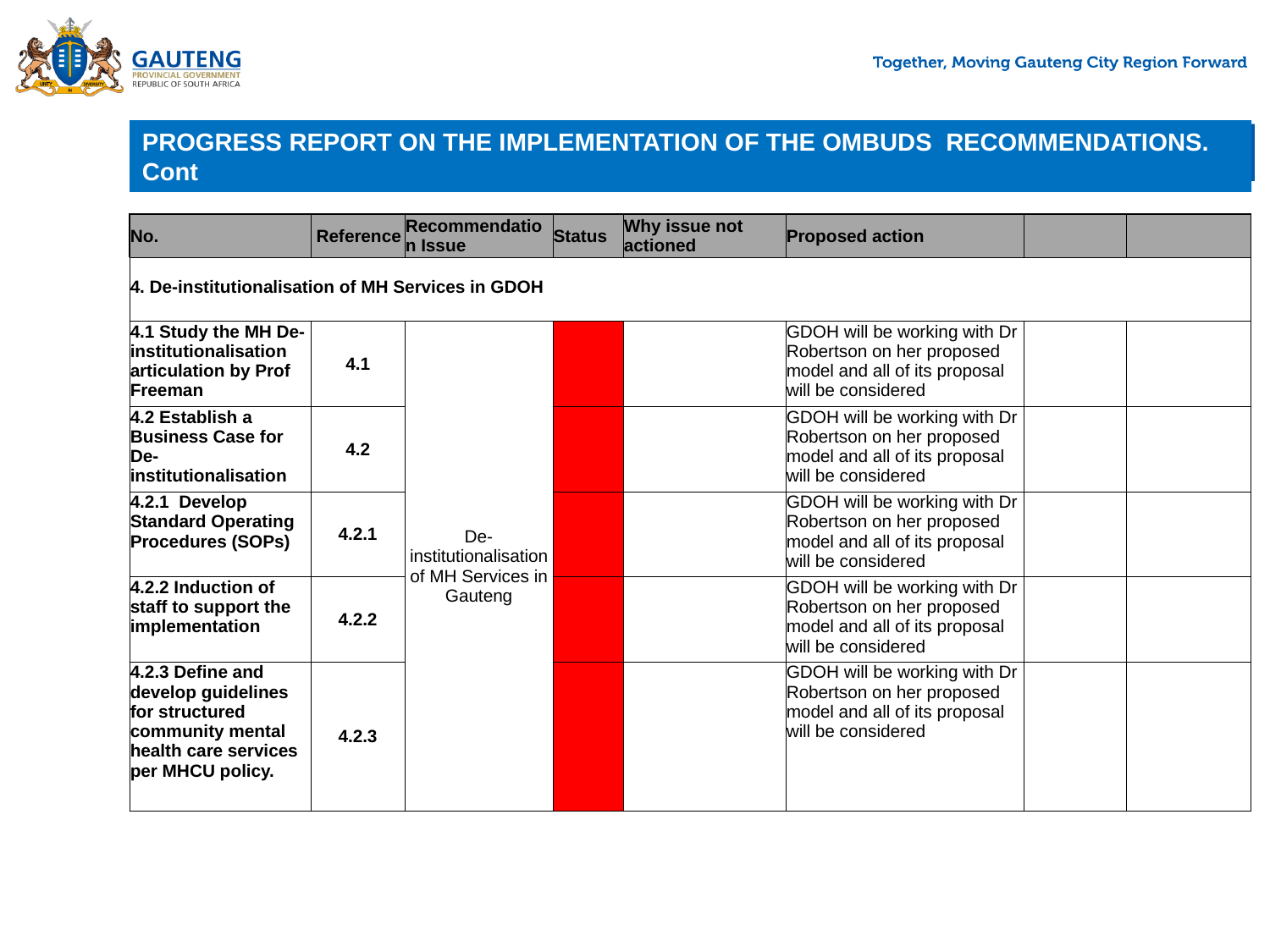

PROGRESS REPORT ON THE IMPLEMENTATION OF THE OMBUDS  RECOMMENDATIONS. Cont
| No. | Reference | Recommendation Issue | Status | Why issue not actioned | Proposed action |  |  |
| --- | --- | --- | --- | --- | --- | --- | --- |
| 4. De-institutionalisation of MH Services in GDOH |  |  |  |  |  |  |  |
| 4.1 Study the MH De-institutionalisation articulation by Prof Freeman | 4.1 | De-institutionalisation of MH Services in Gauteng |  |  | GDOH will be working with Dr Robertson on her proposed model and all of its proposal will be considered |  |  |
| 4.2 Establish a Business Case for De-institutionalisation | 4.2 |  |  |  | GDOH will be working with Dr Robertson on her proposed model and all of its proposal will be considered |  |  |
| 4.2.1 Develop Standard Operating Procedures (SOPs) | 4.2.1 |  |  |  | GDOH will be working with Dr Robertson on her proposed model and all of its proposal will be considered |  |  |
| 4.2.2 Induction of staff to support the implementation | 4.2.2 |  |  |  | GDOH will be working with Dr Robertson on her proposed model and all of its proposal will be considered |  |  |
| 4.2.3 Define and develop guidelines for structured community mental health care services per MHCU policy. | 4.2.3 |  |  |  | GDOH will be working with Dr Robertson on her proposed model and all of its proposal will be considered |  |  |